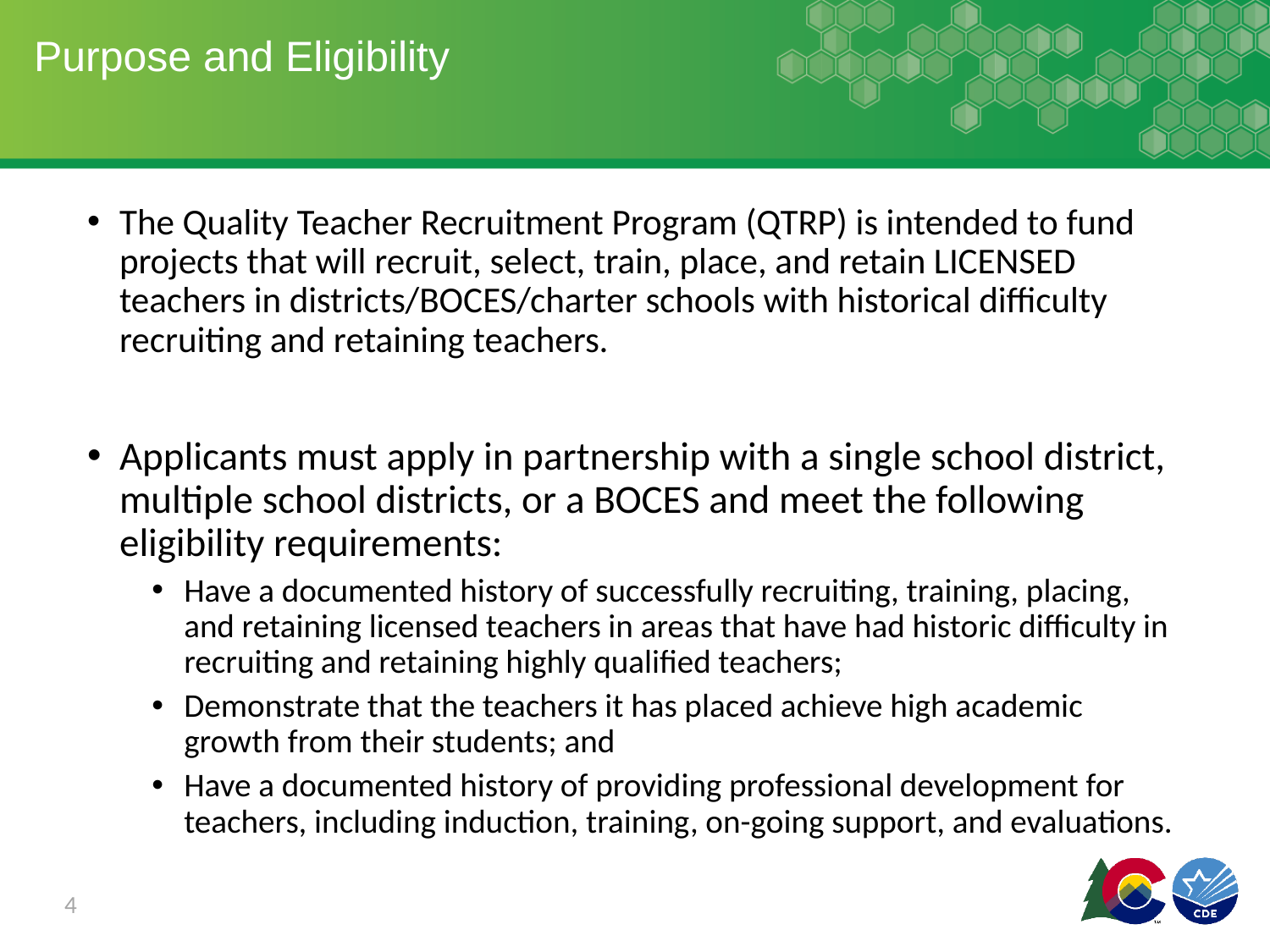

# Purpose and Eligibility
The Quality Teacher Recruitment Program (QTRP) is intended to fund projects that will recruit, select, train, place, and retain LICENSED teachers in districts/BOCES/charter schools with historical difficulty recruiting and retaining teachers.

Applicants must apply in partnership with a single school district, multiple school districts, or a BOCES and meet the following eligibility requirements:
Have a documented history of successfully recruiting, training, placing, and retaining licensed teachers in areas that have had historic difficulty in recruiting and retaining highly qualified teachers;
Demonstrate that the teachers it has placed achieve high academic growth from their students; and
Have a documented history of providing professional development for teachers, including induction, training, on-going support, and evaluations.

4